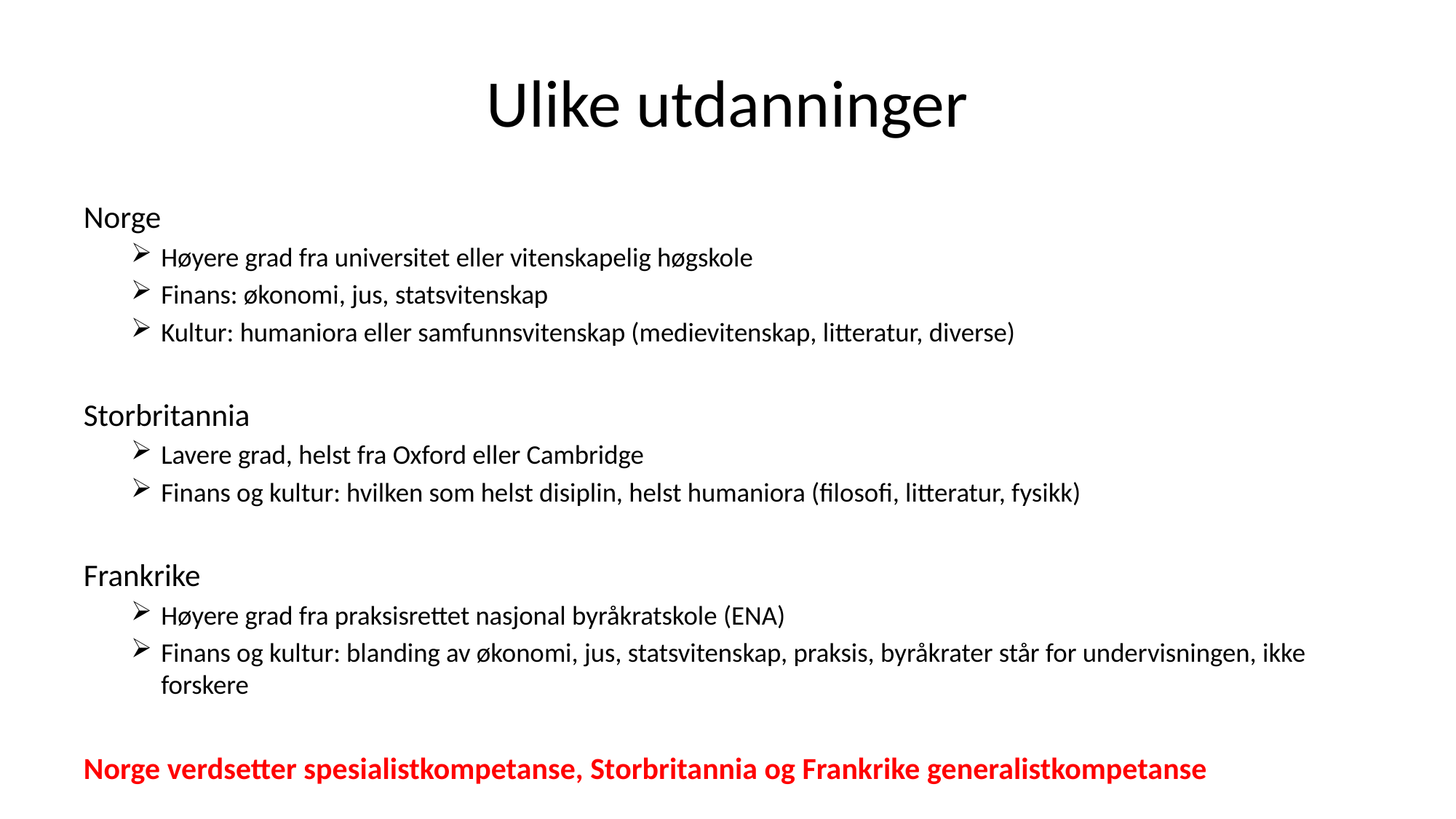

# Ulike utdanninger
Norge
Høyere grad fra universitet eller vitenskapelig høgskole
Finans: økonomi, jus, statsvitenskap
Kultur: humaniora eller samfunnsvitenskap (medievitenskap, litteratur, diverse)

Storbritannia
Lavere grad, helst fra Oxford eller Cambridge
Finans og kultur: hvilken som helst disiplin, helst humaniora (filosofi, litteratur, fysikk)

Frankrike
Høyere grad fra praksisrettet nasjonal byråkratskole (ENA)
Finans og kultur: blanding av økonomi, jus, statsvitenskap, praksis, byråkrater står for undervisningen, ikke forskere

Norge verdsetter spesialistkompetanse, Storbritannia og Frankrike generalistkompetanse